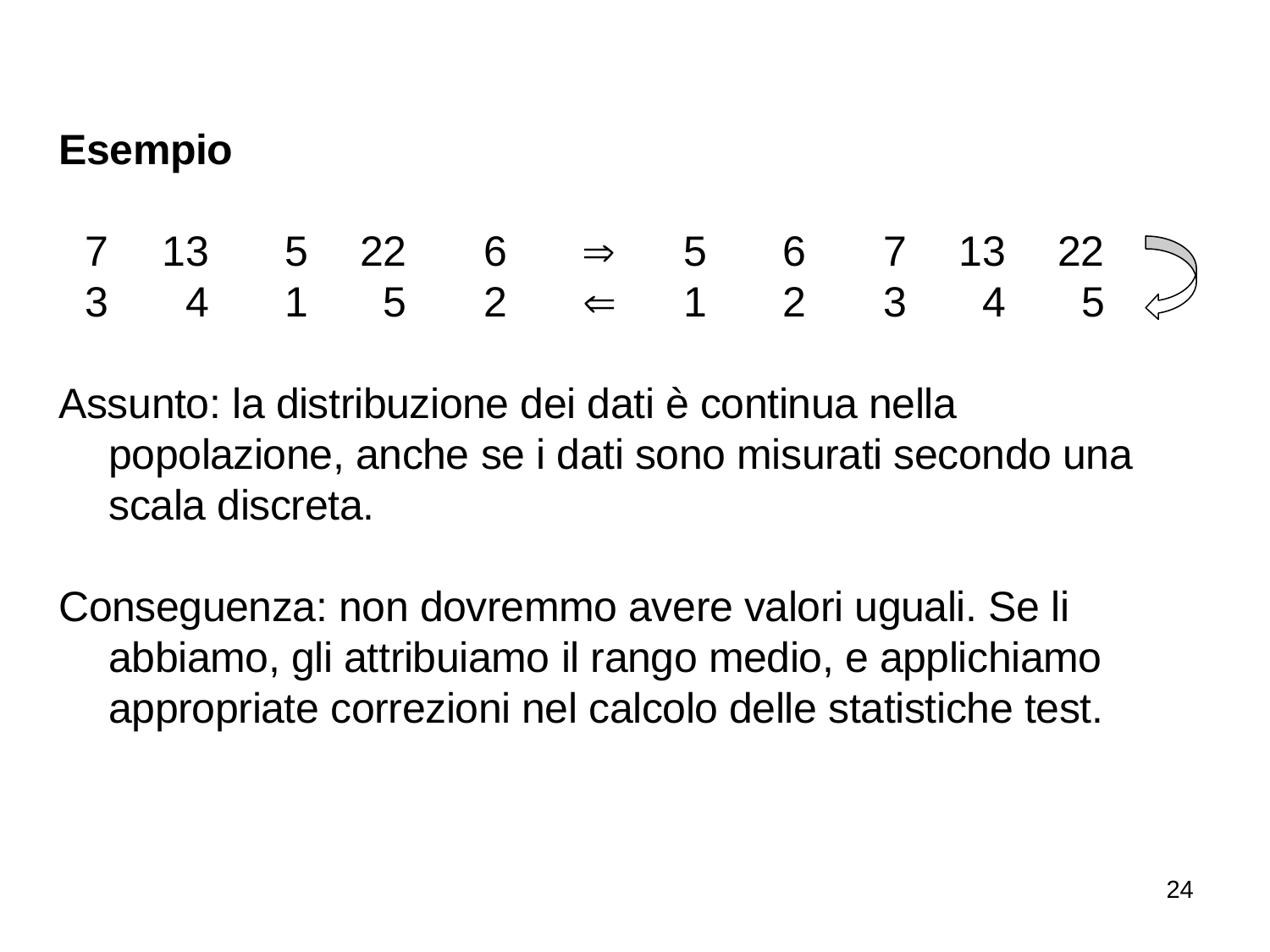

Esempio

 	7	13	5	22	6	⇒	5	6	7	13	22	 3	4	1	5	2	⇐	1	2	3	4	5
Assunto: la distribuzione dei dati è continua nella popolazione, anche se i dati sono misurati secondo una scala discreta.

Conseguenza: non dovremmo avere valori uguali. Se li abbiamo, gli attribuiamo il rango medio, e applichiamo appropriate correzioni nel calcolo delle statistiche test.

24